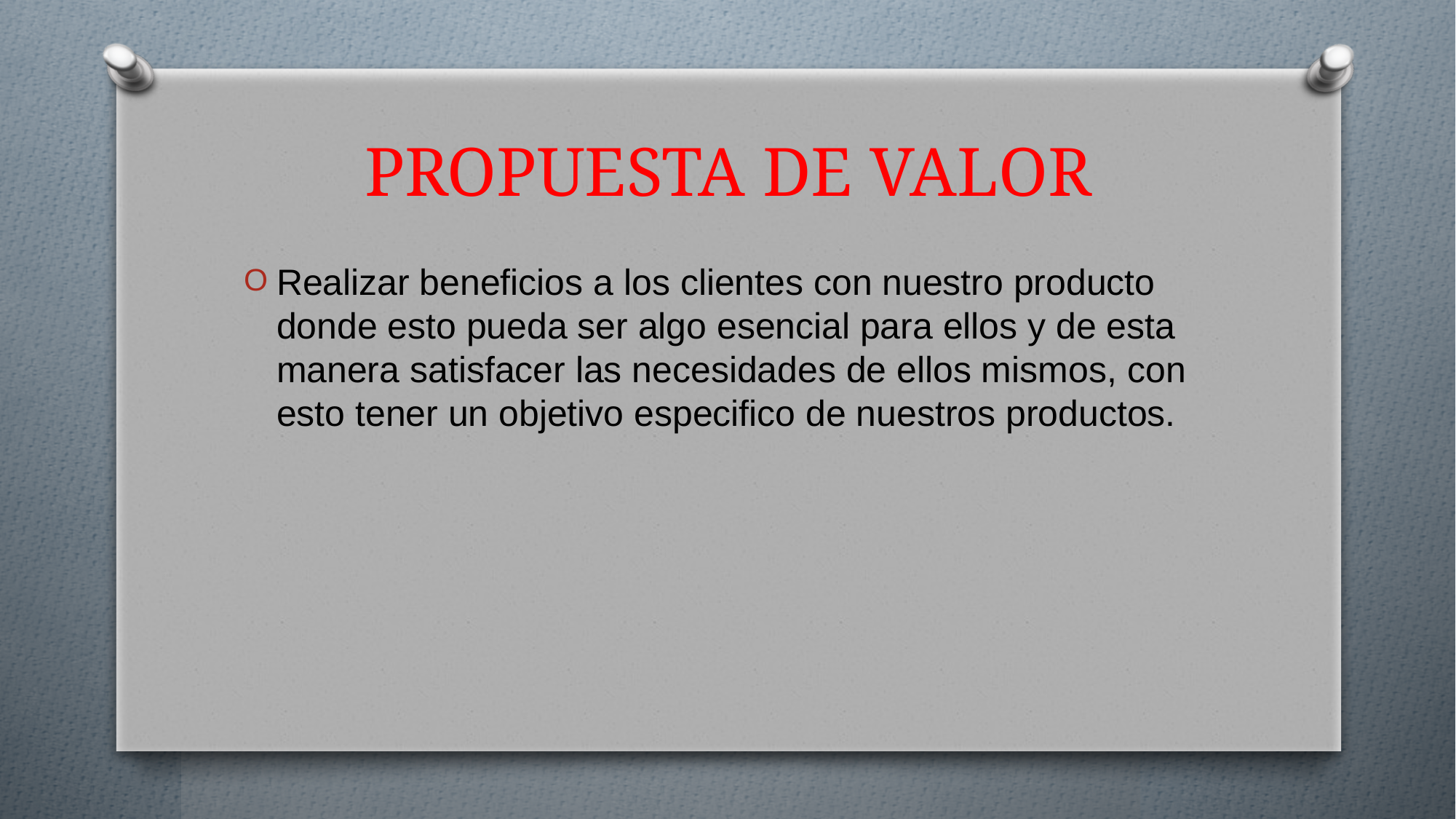

# PROPUESTA DE VALOR
Realizar beneficios a los clientes con nuestro producto donde esto pueda ser algo esencial para ellos y de esta manera satisfacer las necesidades de ellos mismos, con esto tener un objetivo especifico de nuestros productos.